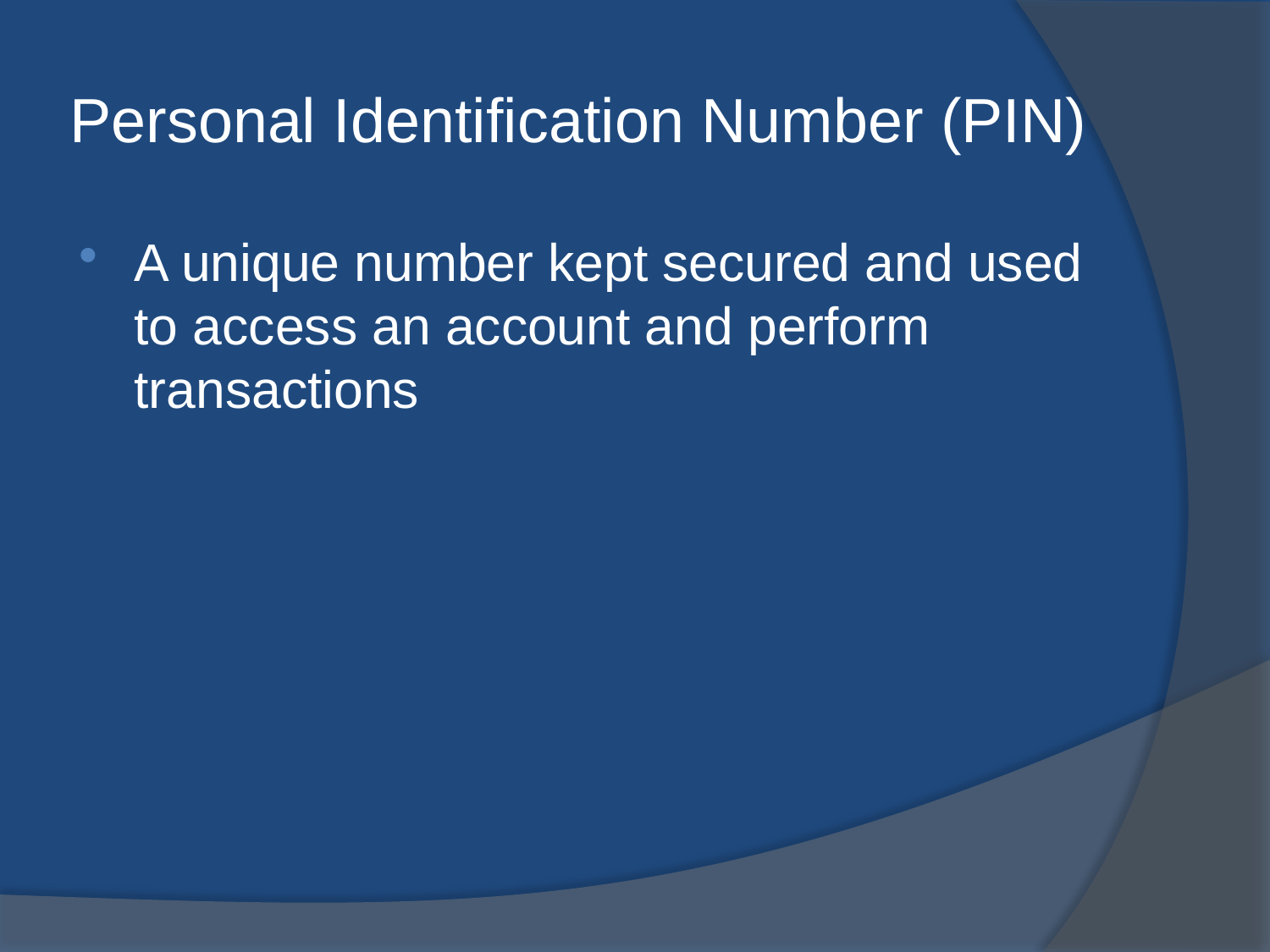

# Personal Identification Number (PIN)
A unique number kept secured and used to access an account and perform transactions